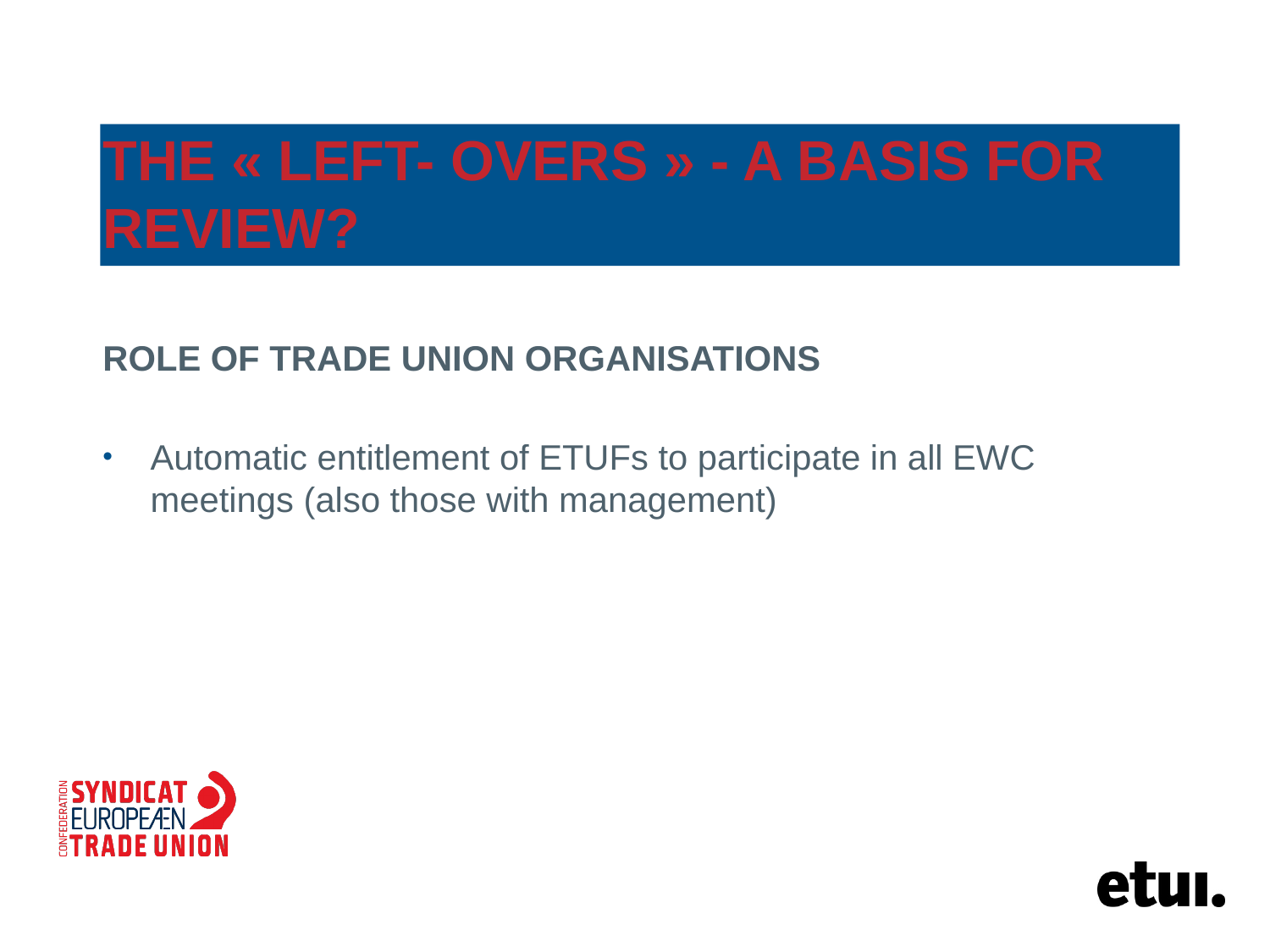

# The « left- overs » - a basis for review?
ROLE OF TRADE UNION ORGANISATIONS

Automatic entitlement of ETUFs to participate in all EWC meetings (also those with management)